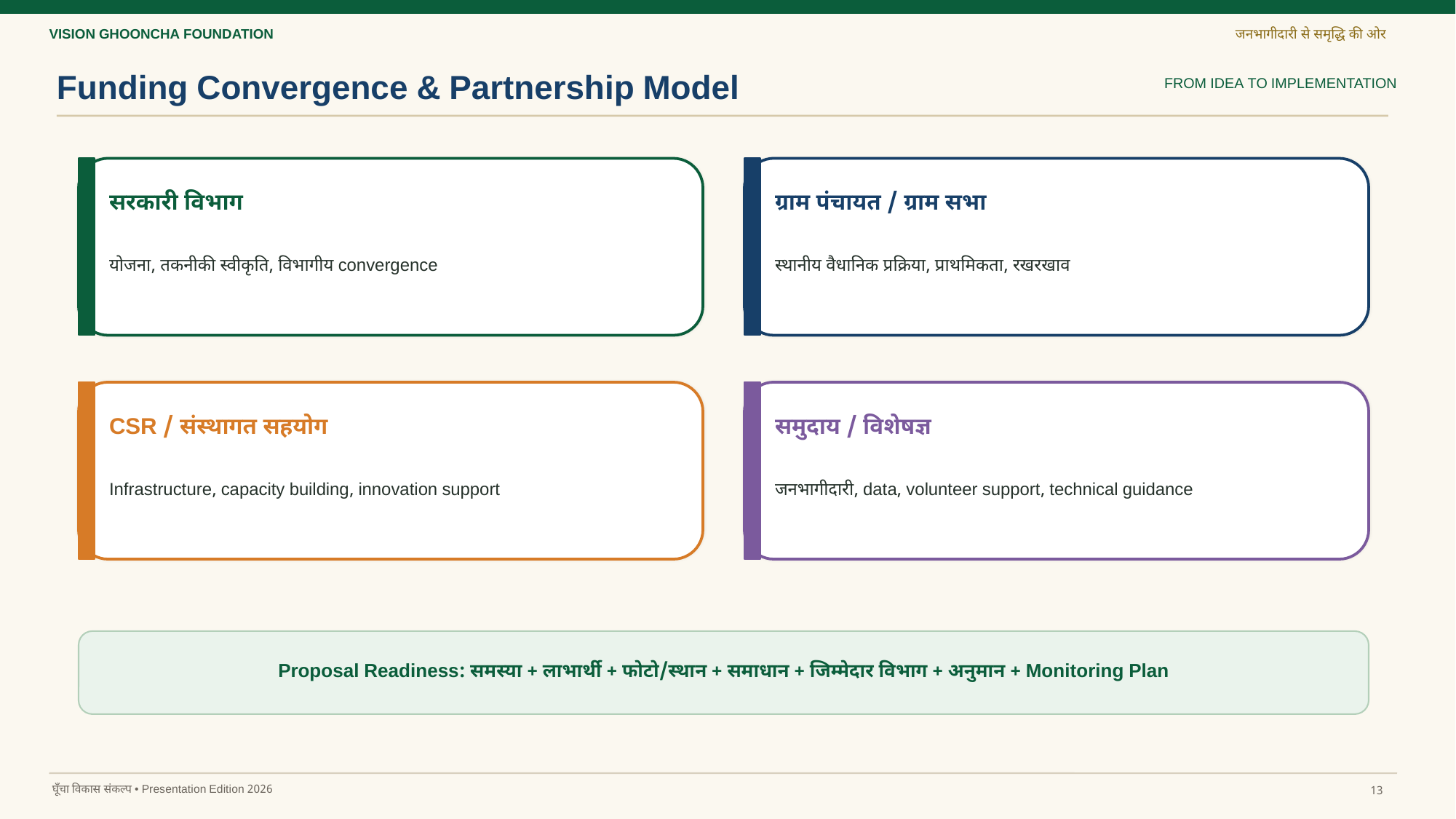

Funding Convergence & Partnership Model
FROM IDEA TO IMPLEMENTATION

सरकारी विभाग
ग्राम पंचायत / ग्राम सभा
योजना, तकनीकी स्वीकृति, विभागीय convergence
स्थानीय वैधानिक प्रक्रिया, प्राथमिकता, रखरखाव

CSR / संस्थागत सहयोग
समुदाय / विशेषज्ञ
Infrastructure, capacity building, innovation support
जनभागीदारी, data, volunteer support, technical guidance

Proposal Readiness: समस्या + लाभार्थी + फोटो/स्थान + समाधान + जिम्मेदार विभाग + अनुमान + Monitoring Plan
13